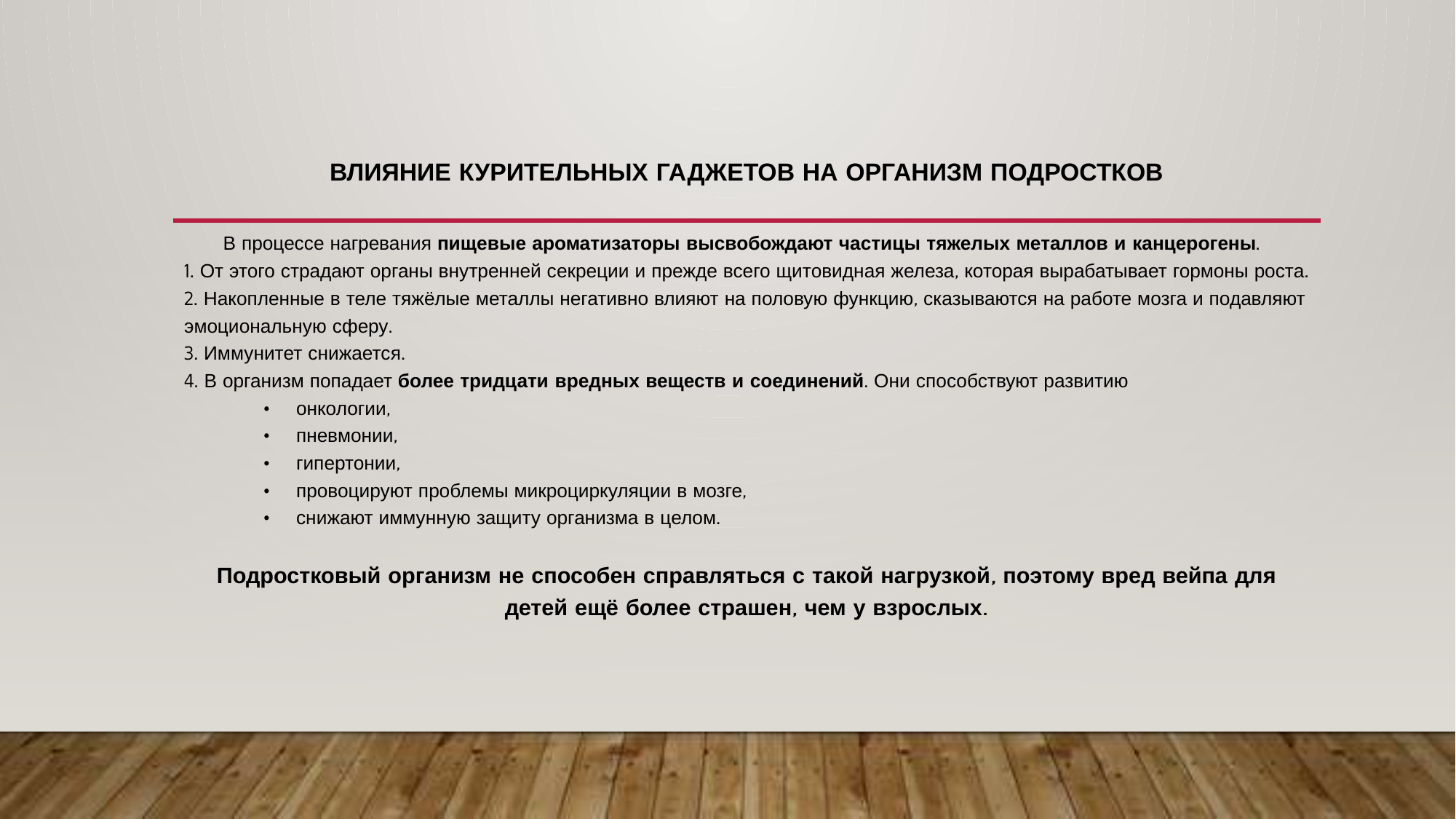

# ВЛИЯНИЕ КУРИТЕЛЬНЫХ ГАДЖЕТОВ НА ОРГАНИЗМ ПОДРОСТКОВ
В процессе нагревания пищевые ароматизаторы высвобождают частицы тяжелых металлов и канцерогены.
1. От этого страдают органы внутренней секреции и прежде всего щитовидная железа, которая вырабатывает гормоны роста.
2. Накопленные в теле тяжёлые металлы негативно влияют на половую функцию, сказываются на работе мозга и подавляют эмоциональную сферу.
3. Иммунитет снижается.
4. В организм попадает более тридцати вредных веществ и соединений. Они способствуют развитию
•	онкологии,
•	пневмонии,
•	гипертонии,
•	провоцируют проблемы микроциркуляции в мозге,
•	снижают иммунную защиту организма в целом.

Подростковый организм не способен справляться с такой нагрузкой, поэтому вред вейпа для детей ещё более страшен, чем у взрослых.